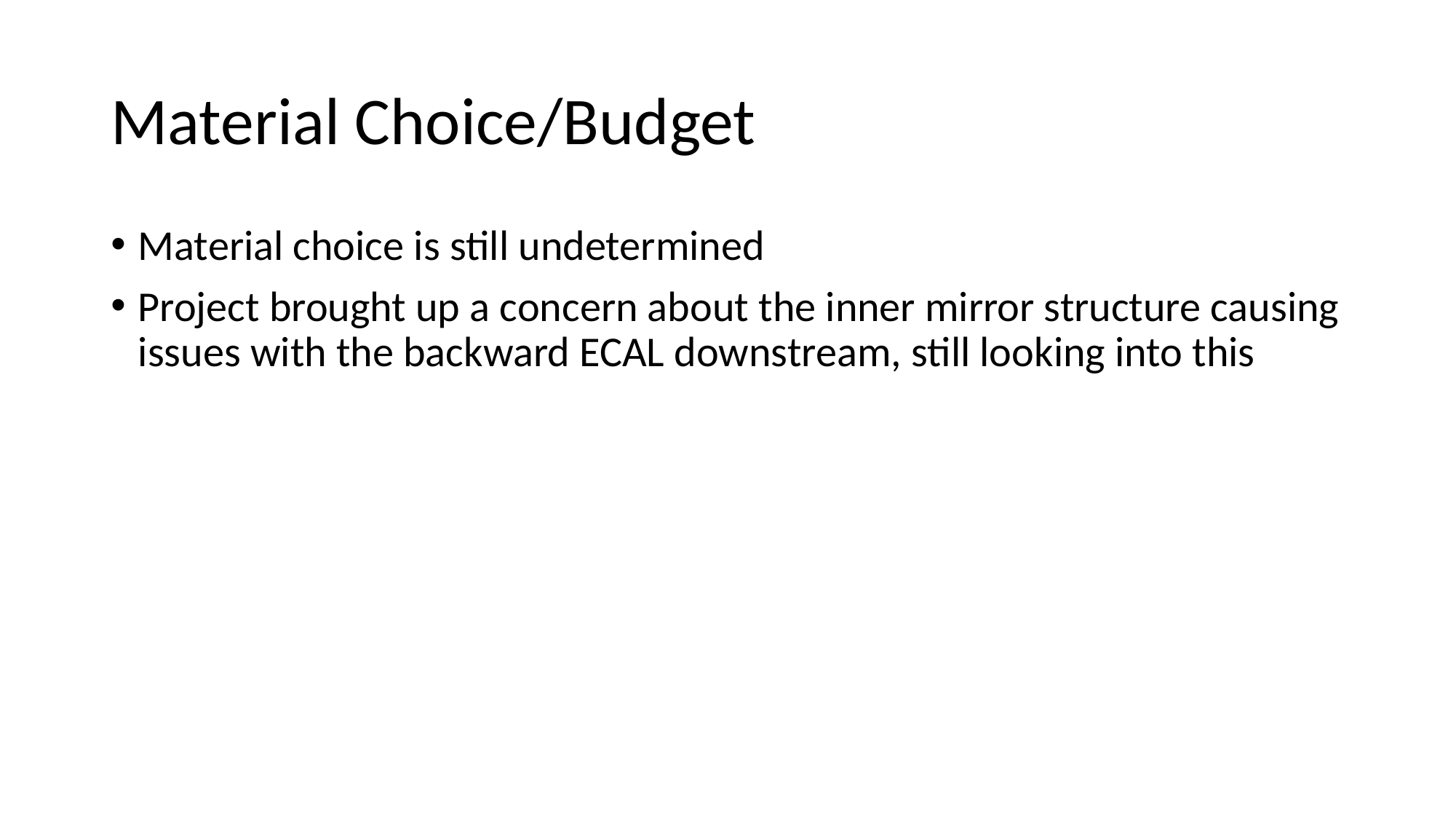

# Material Choice/Budget
Material choice is still undetermined
Project brought up a concern about the inner mirror structure causing issues with the backward ECAL downstream, still looking into this